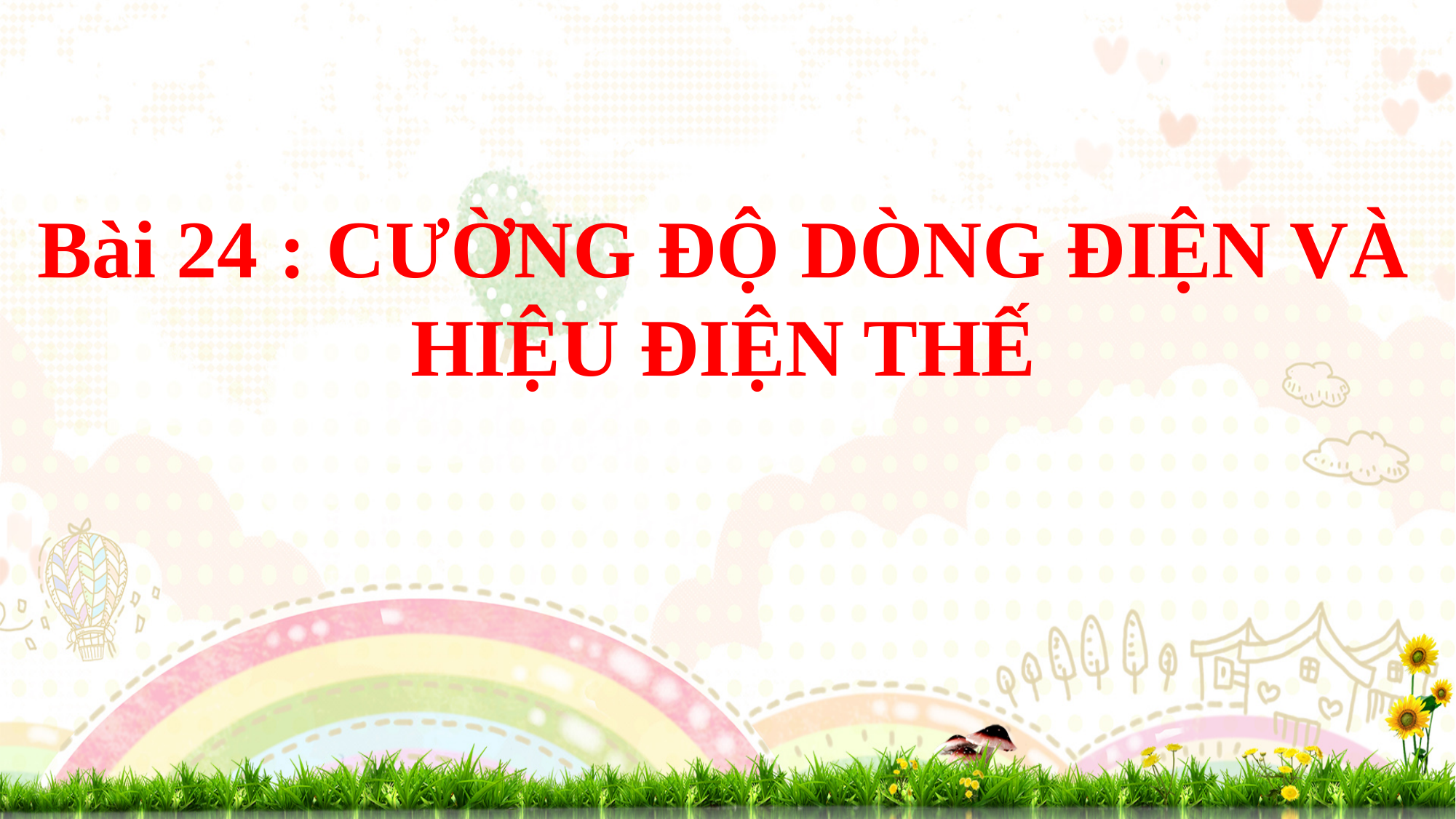

Bài 24 : CƯỜNG ĐỘ DÒNG ĐIỆN VÀ HIỆU ĐIỆN THẾ